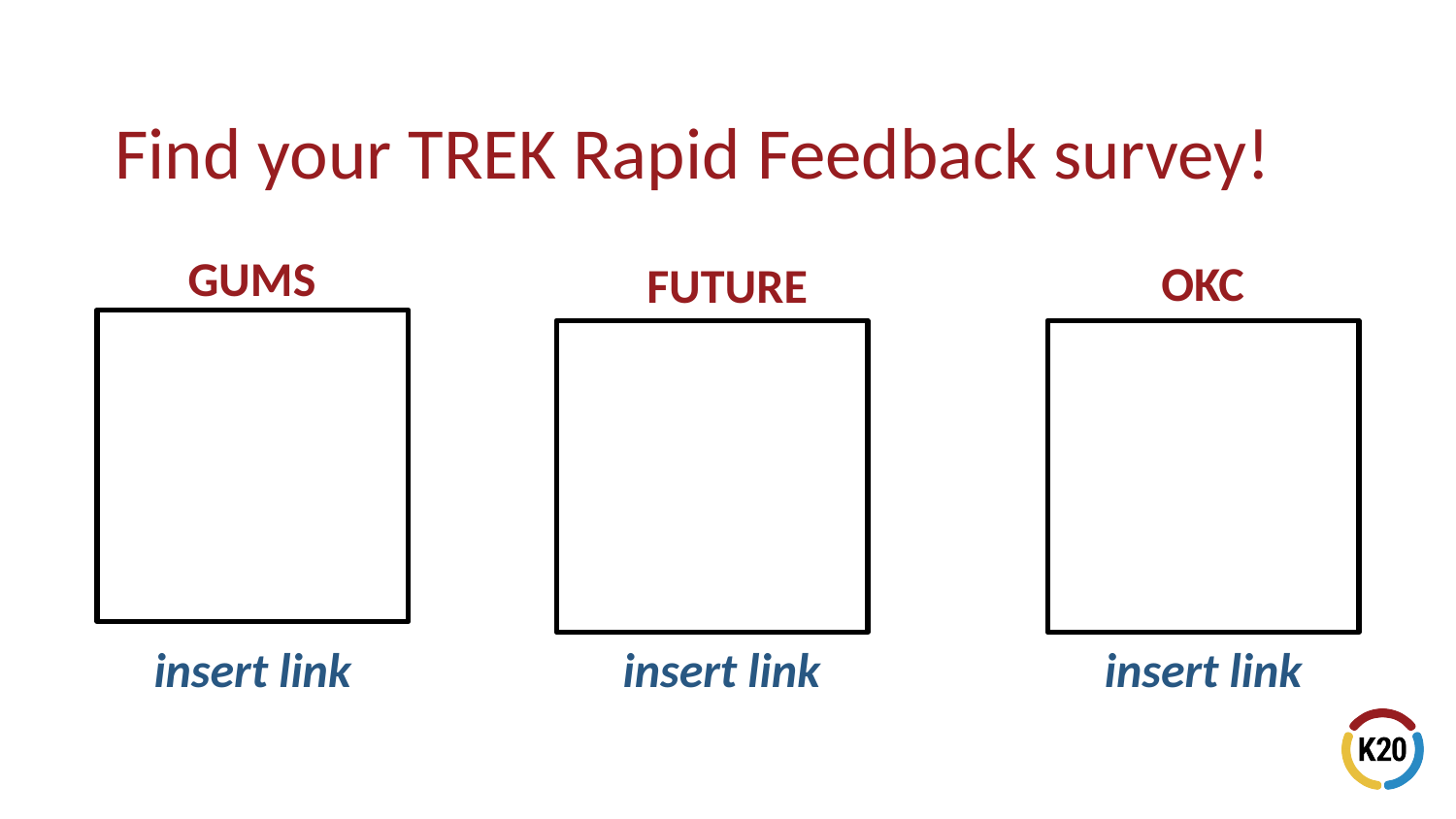

# Find your TREK Rapid Feedback survey!
GUMS
OKC
FUTURE

insert link
insert link
insert link